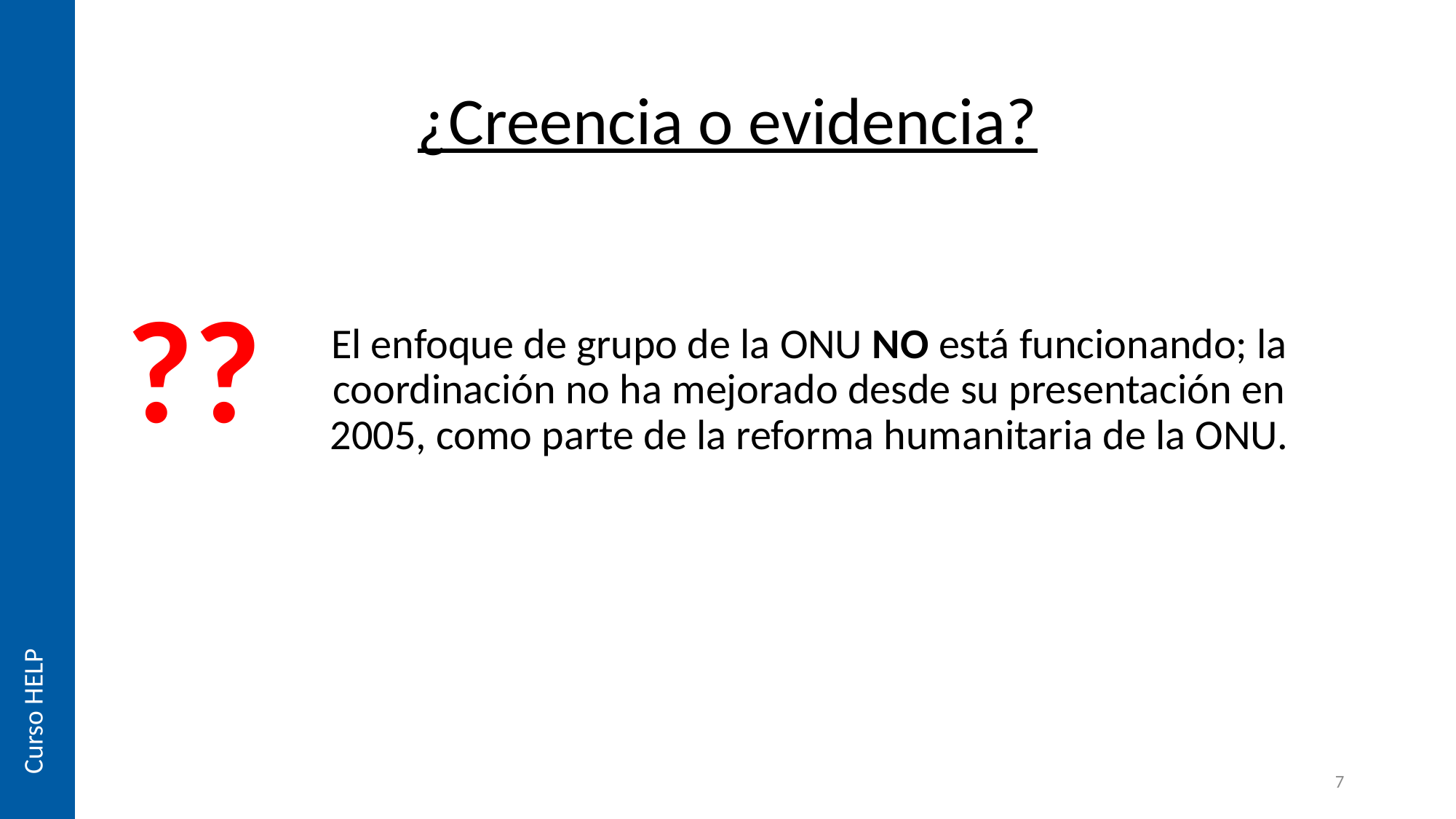

# ¿Creencia o evidencia?
??

	El enfoque de grupo de la ONU NO está funcionando; la coordinación no ha mejorado desde su presentación en 2005, como parte de la reforma humanitaria de la ONU.

Curso HELP
7